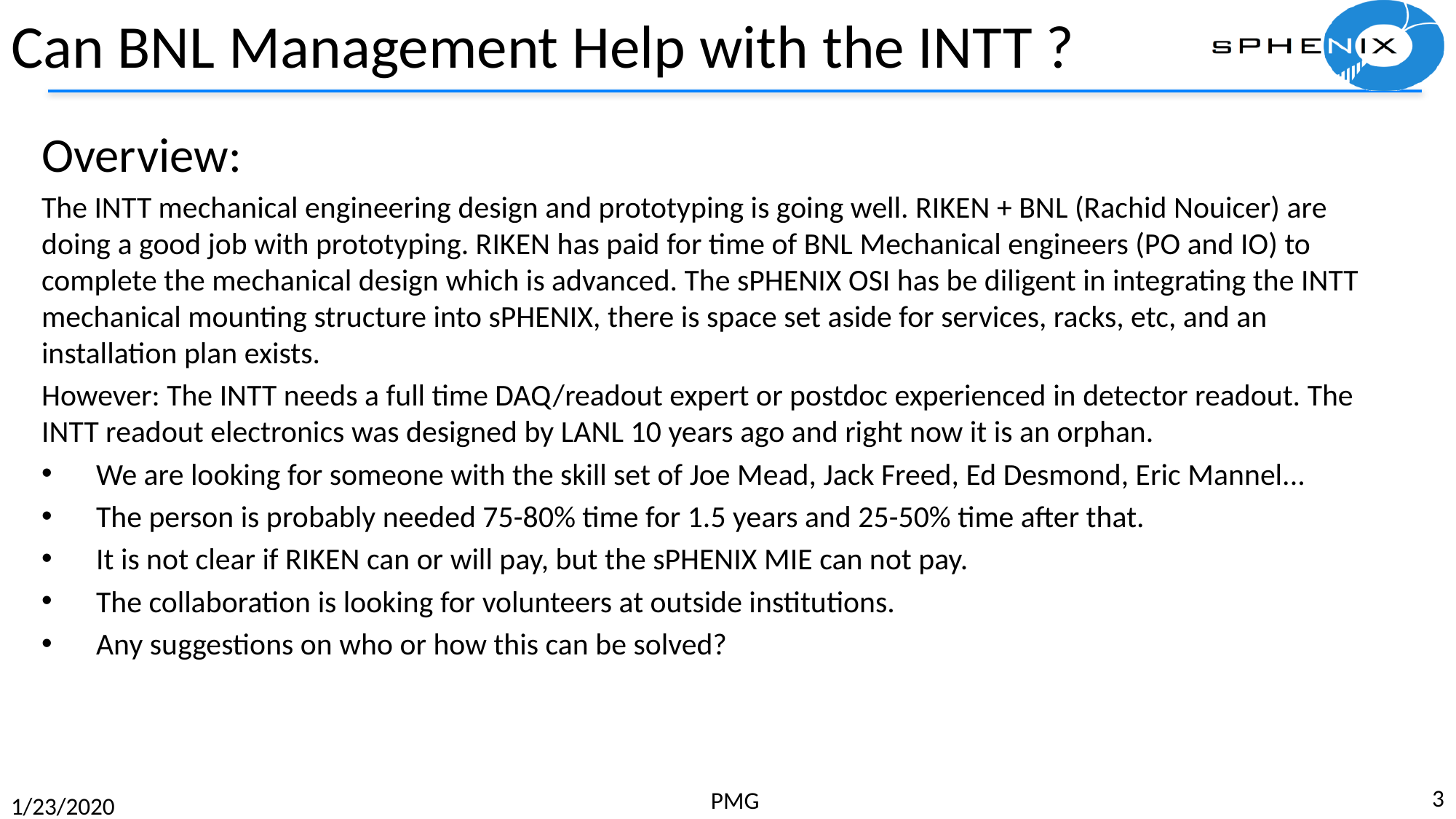

# Can BNL Management Help with the INTT ?
Overview:
The INTT mechanical engineering design and prototyping is going well. RIKEN + BNL (Rachid Nouicer) are doing a good job with prototyping. RIKEN has paid for time of BNL Mechanical engineers (PO and IO) to complete the mechanical design which is advanced. The sPHENIX OSI has be diligent in integrating the INTT mechanical mounting structure into sPHENIX, there is space set aside for services, racks, etc, and an installation plan exists.
However: The INTT needs a full time DAQ/readout expert or postdoc experienced in detector readout. The INTT readout electronics was designed by LANL 10 years ago and right now it is an orphan.
We are looking for someone with the skill set of Joe Mead, Jack Freed, Ed Desmond, Eric Mannel...
The person is probably needed 75-80% time for 1.5 years and 25-50% time after that.
It is not clear if RIKEN can or will pay, but the sPHENIX MIE can not pay.
The collaboration is looking for volunteers at outside institutions.
Any suggestions on who or how this can be solved?
3
PMG
1/23/2020